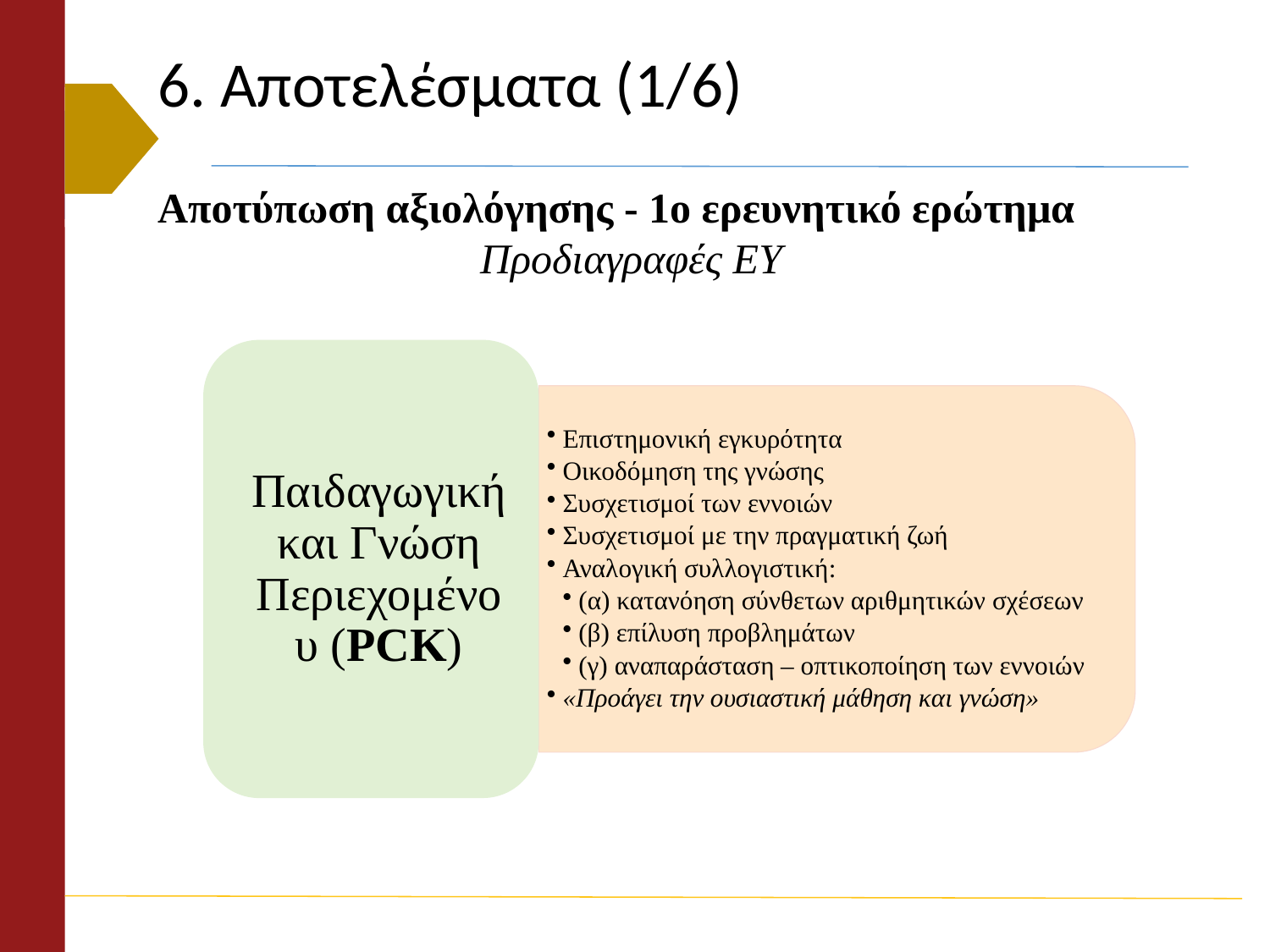

# 6. Αποτελέσματα (1/6)
Αποτύπωση αξιολόγησης - 1ο ερευνητικό ερώτημα
Προδιαγραφές ΕΥ
Επιστημονική εγκυρότητα
Οικοδόμηση της γνώσης
Συσχετισμοί των εννοιών
Συσχετισμοί με την πραγματική ζωή
Αναλογική συλλογιστική:
(α) κατανόηση σύνθετων αριθμητικών σχέσεων
(β) επίλυση προβλημάτων
(γ) αναπαράσταση – οπτικοποίηση των εννοιών
«Προάγει την ουσιαστική μάθηση και γνώση»
Παιδαγωγική και Γνώση Περιεχομένου (PCK)